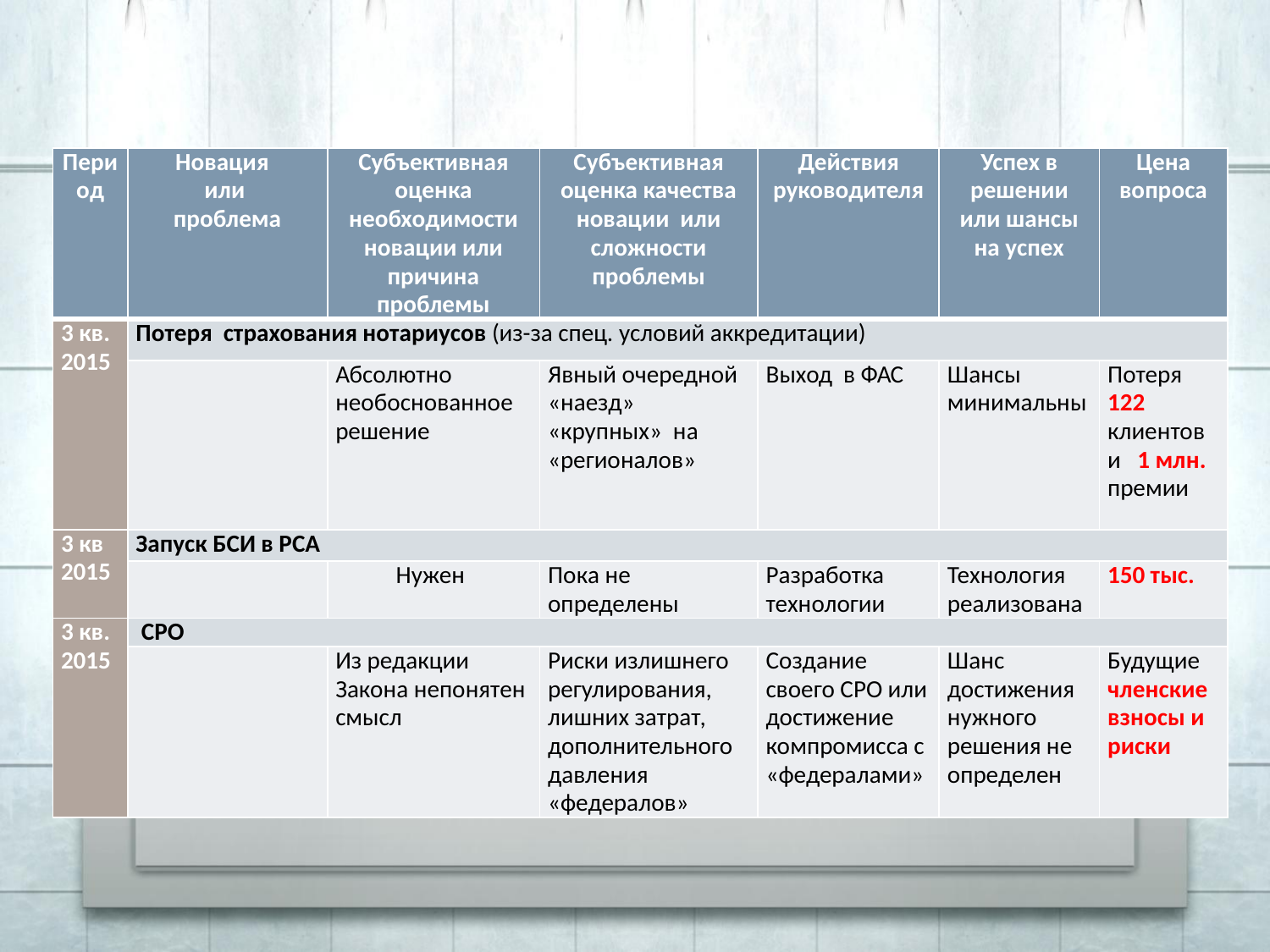

| Период | Новация или проблема | Субъективная оценка необходимости новации или причина проблемы | Субъективная оценка качества новации или сложности проблемы | Действия руководителя | Успех в решении или шансы на успех | Цена вопроса |
| --- | --- | --- | --- | --- | --- | --- |
| 3 кв. 2015 | Потеря страхования нотариусов (из-за спец. условий аккредитации) |  |  |  |  |  |
|  |  | Абсолютно необоснованное решение | Явный очередной «наезд» «крупных» на «регионалов» | Выход в ФАС | Шансы минимальны | Потеря 122 клиентов и 1 млн. премии |
| 3 кв 2015 | Запуск БСИ в РСА |  |  |  |  |  |
|  |  | Нужен | Пока не определены | Разработка технологии | Технология реализована | 150 тыс. |
| 3 кв. 2015 | СРО |  |  |  |  |  |
|  |  | Из редакции Закона непонятен смысл | Риски излишнего регулирования, лишних затрат, дополнительного давления «федералов» | Создание своего СРО или достижение компромисса с «федералами» | Шанс достижения нужного решения не определен | Будущие членские взносы и риски |